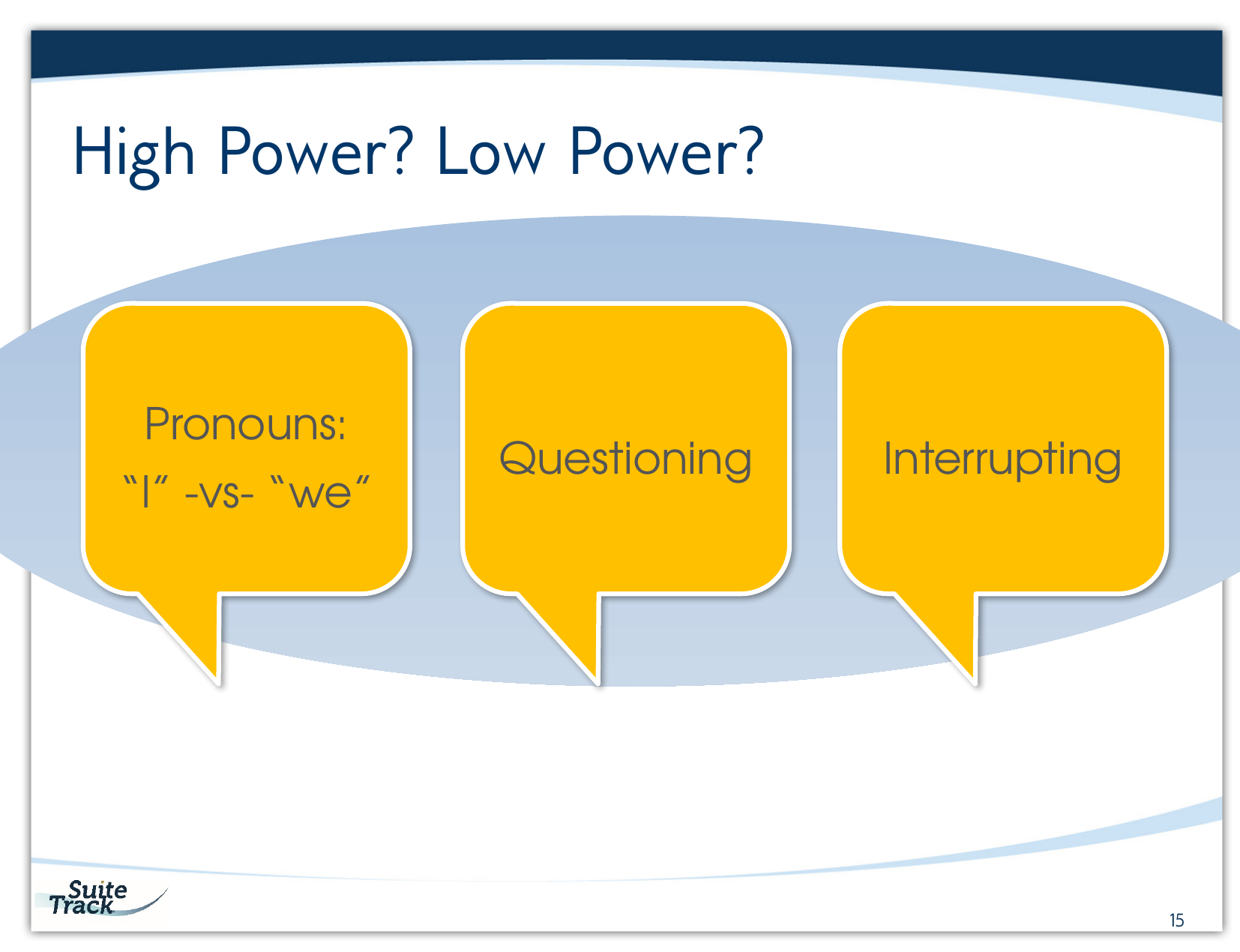

# High Power? Low Power?

Pronouns:
“I” -vs- “we”
Questioning
Interrupting
15